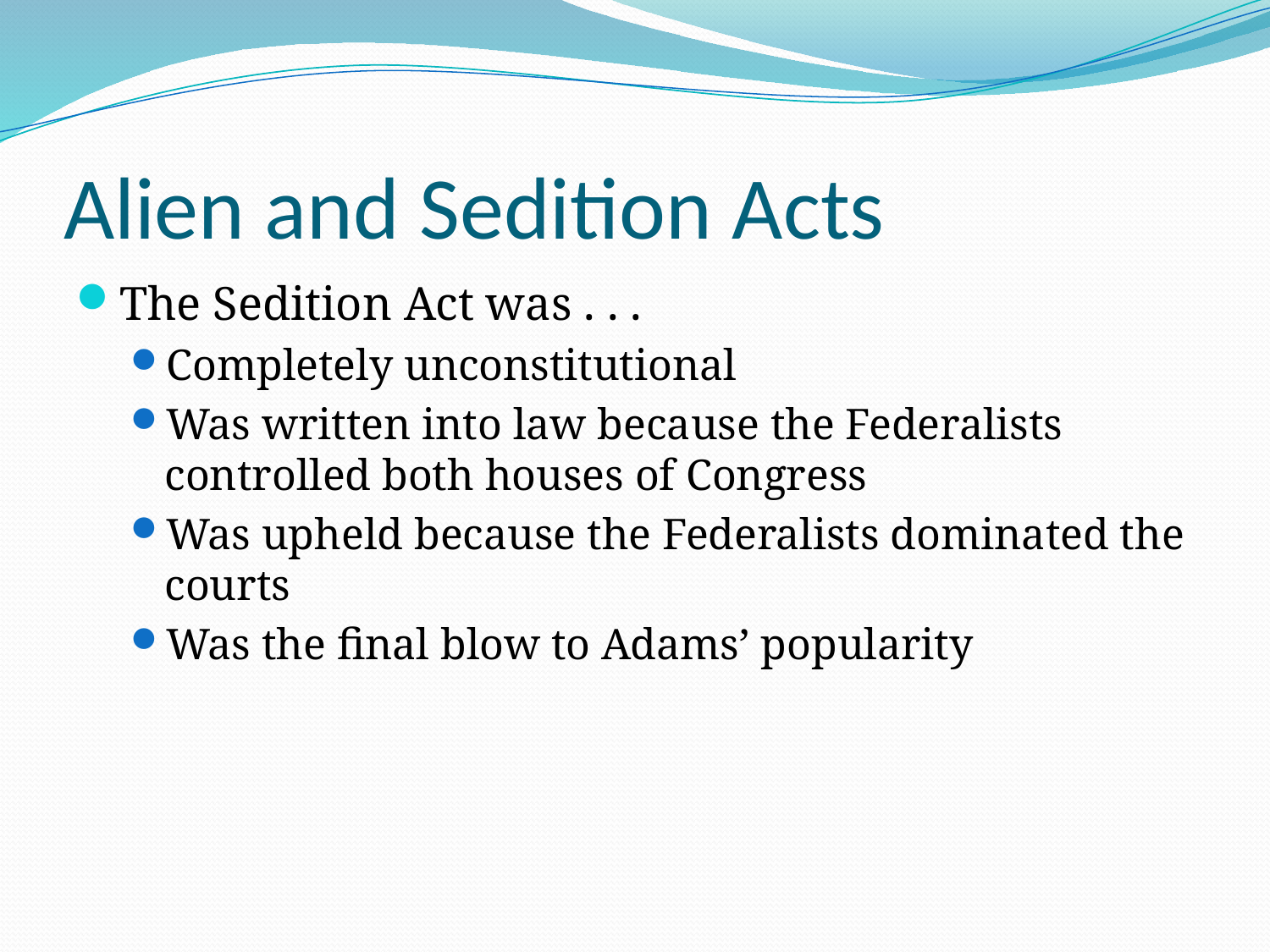

# Alien and Sedition Acts
The Sedition Act was . . .
Completely unconstitutional
Was written into law because the Federalists controlled both houses of Congress
Was upheld because the Federalists dominated the courts
Was the final blow to Adams’ popularity